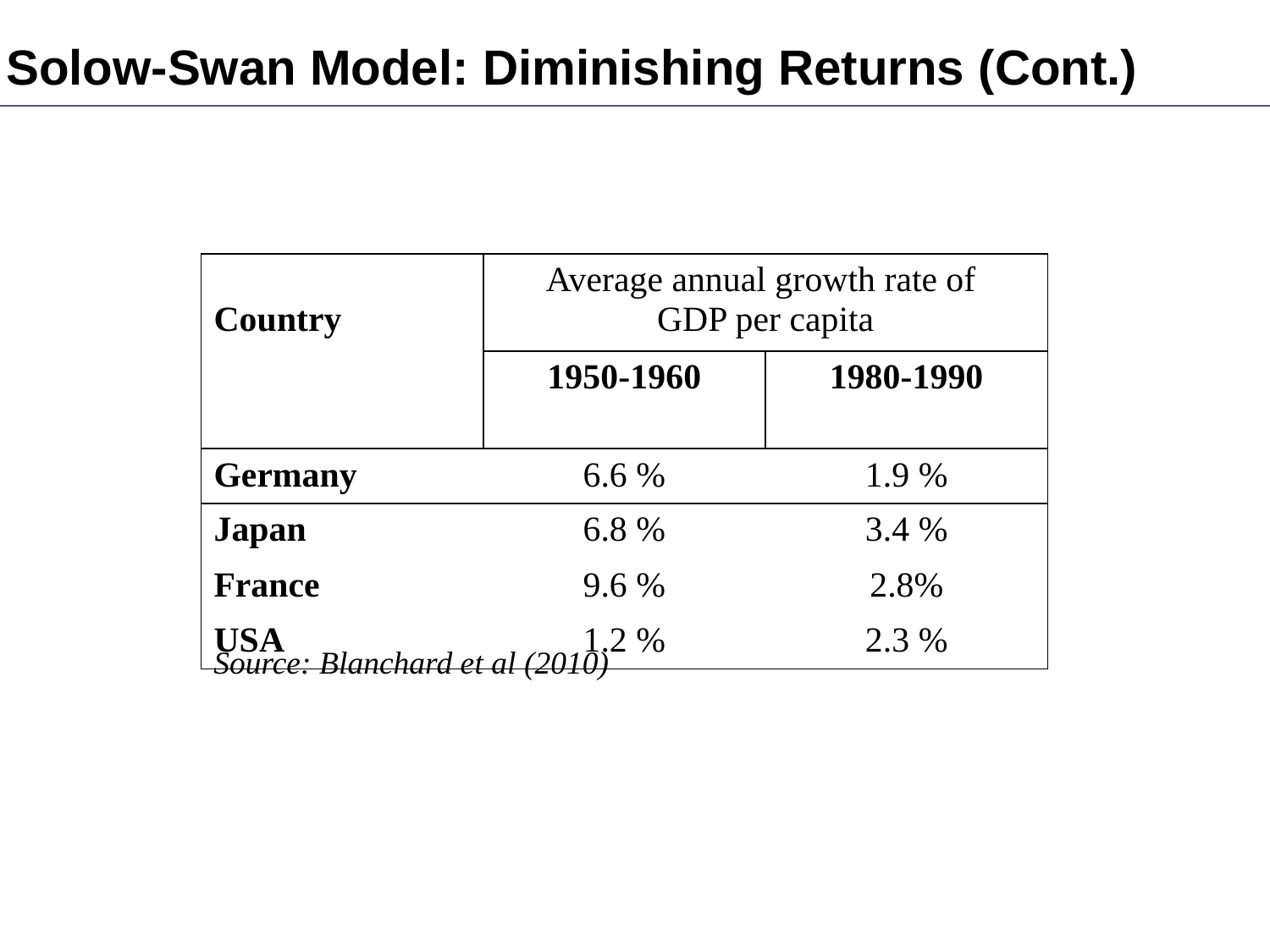

Solow-Swan Model: Diminishing Returns (Cont.)
| Country | Average annual growth rate of GDP per capita |  |
| --- | --- | --- |
|  | 1950-1960 | 1980-1990 |
| Germany | 6.6 % | 1.9 % |
| Japan | 6.8 % | 3.4 % |
| France | 9.6 % | 2.8% |
| USA | 1.2 % | 2.3 % |
Source: Blanchard et al (2010)